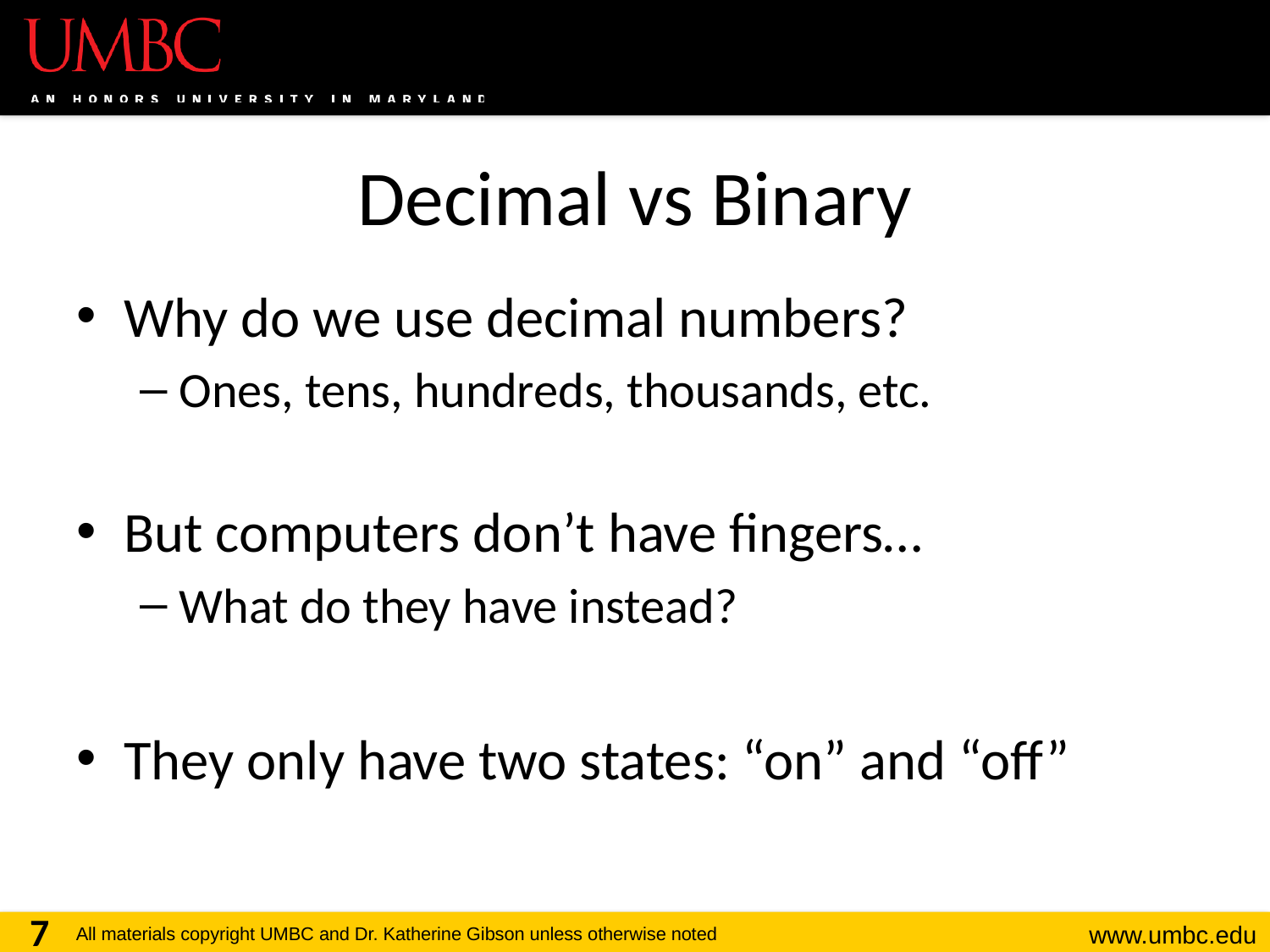

# Decimal vs Binary
Why do we use decimal numbers?
Ones, tens, hundreds, thousands, etc.

But computers don’t have fingers…
What do they have instead?

They only have two states: “on” and “off”

7